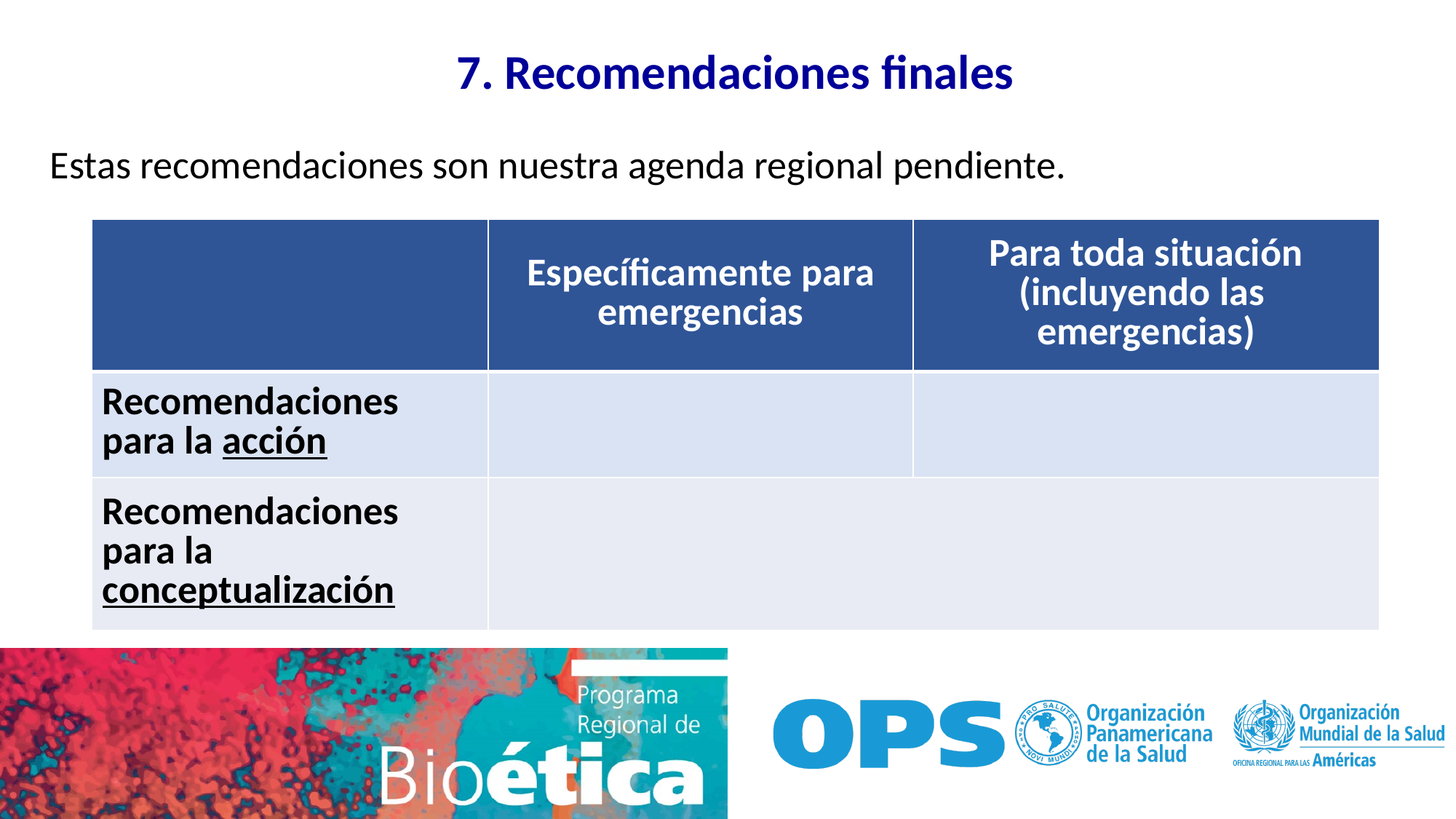

7. Recomendaciones finales
Estas recomendaciones son nuestra agenda regional pendiente.

|  | Específicamente para emergencias | Para toda situación (incluyendo las  emergencias) |
| --- | --- | --- |
| Recomendaciones para la acción |  |  |
| Recomendaciones para la conceptualización |  |  |